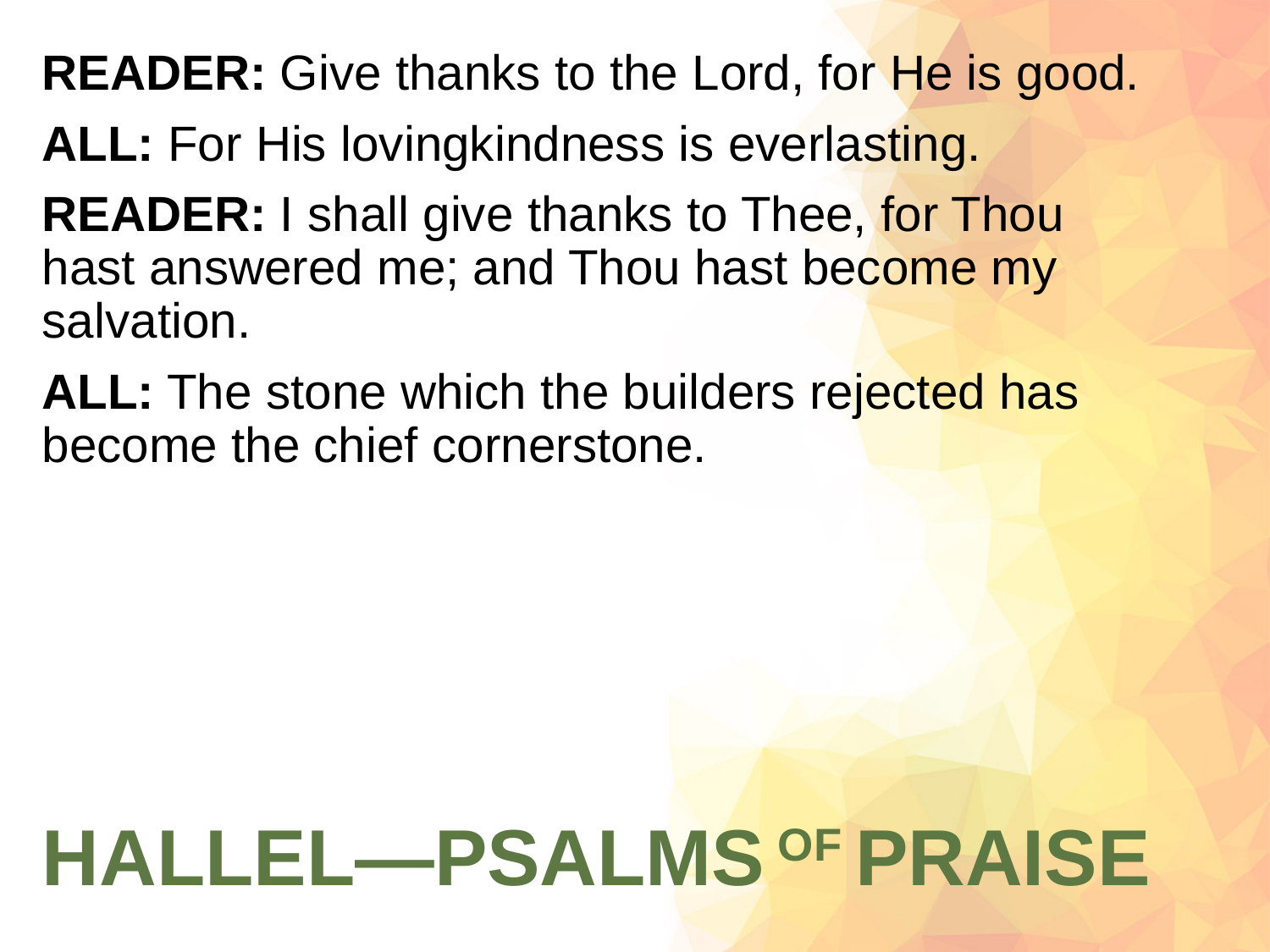

READER: Give thanks to the Lord, for He is good.
ALL: For His lovingkindness is everlasting.
READER: I shall give thanks to Thee, for Thou hast answered me; and Thou hast become my salvation.
ALL: The stone which the builders rejected has become the chief cornerstone.

# HALLEL—PSALMS OF PRAISE